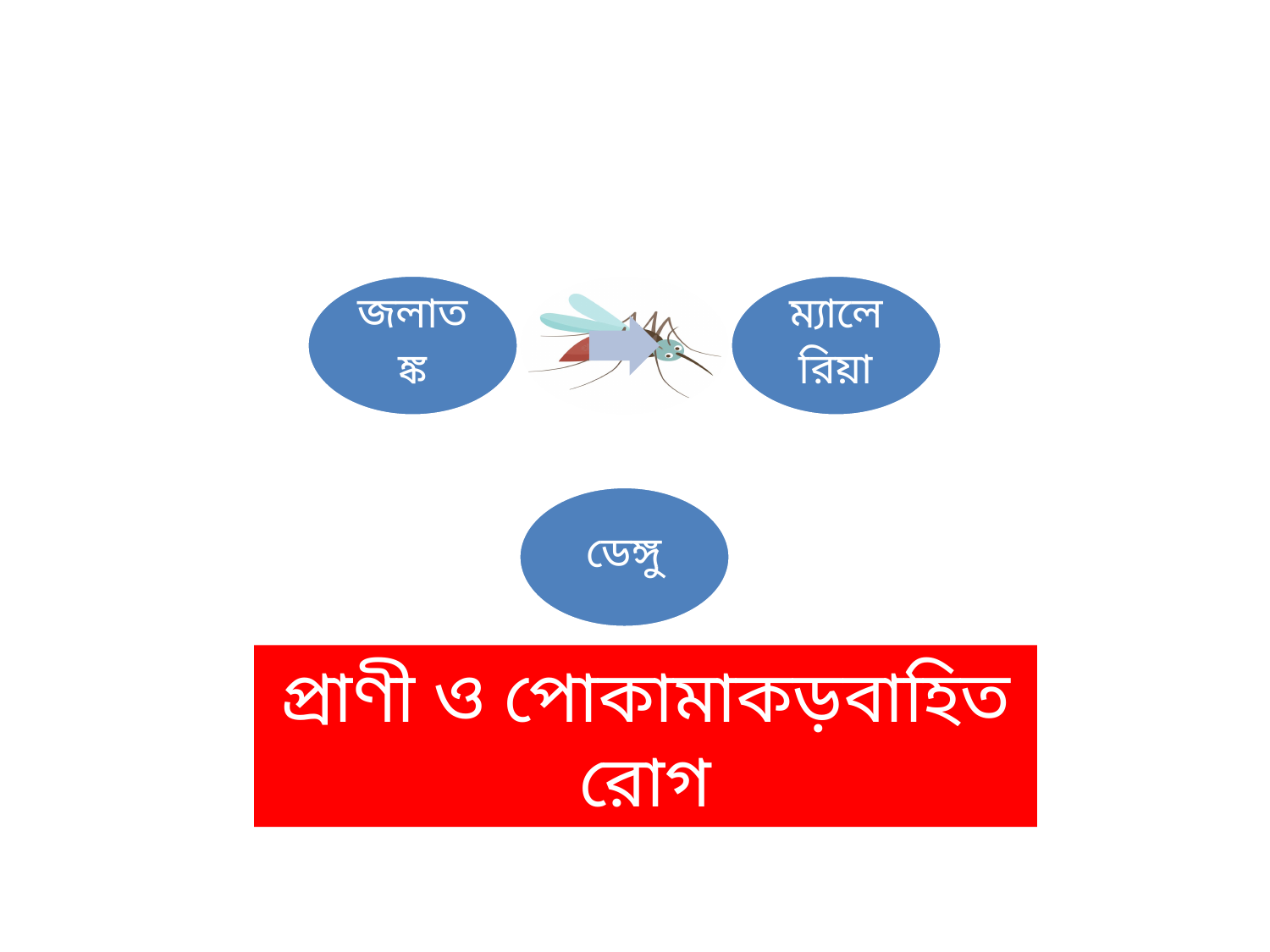

ম্যালেরিয়া
ডেঙ্গু
জলাতঙ্ক
প্রাণী ও পোকামাকড়বাহিত রোগ